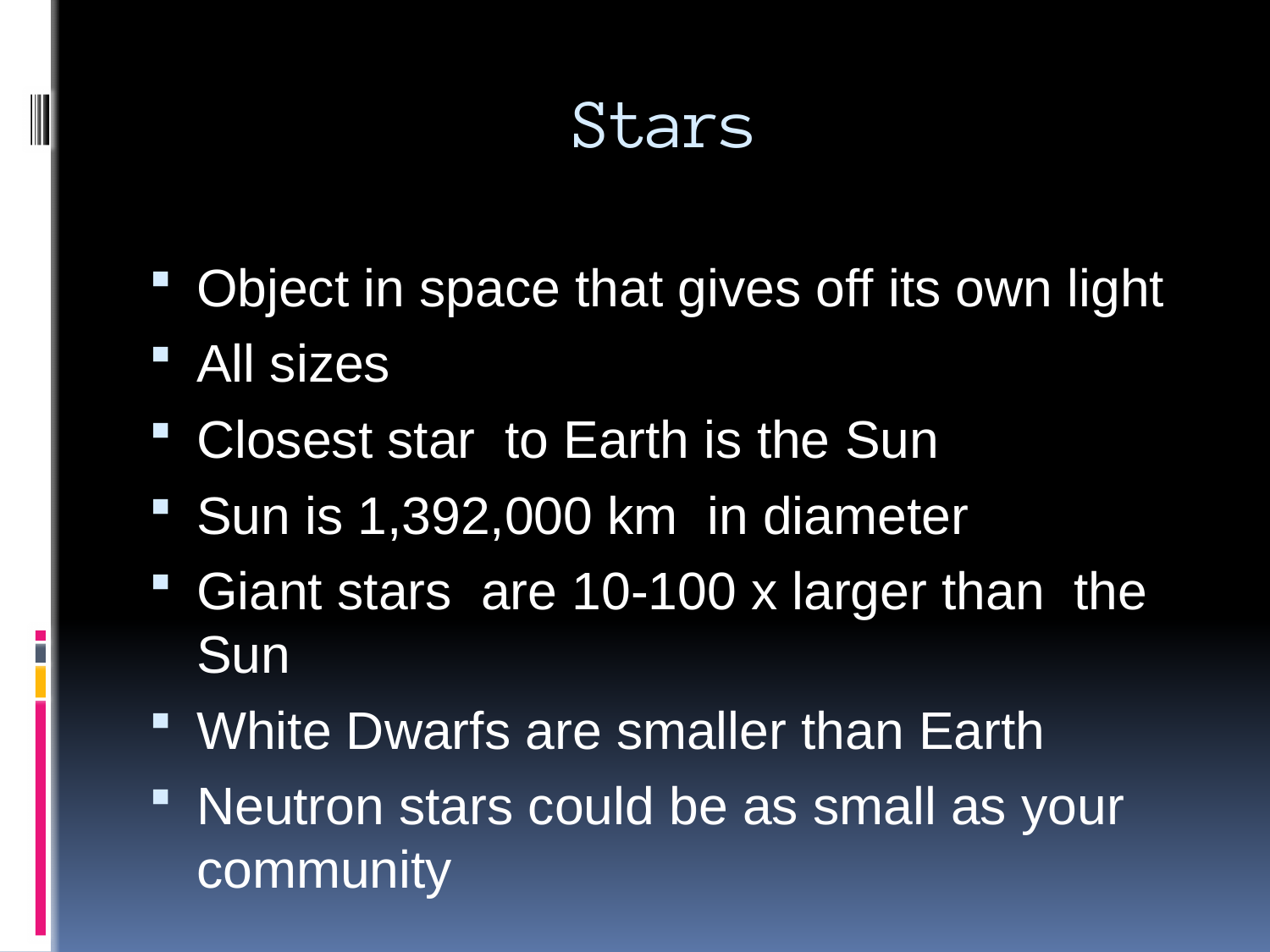

# Stars
Object in space that gives off its own light
All sizes
Closest star  to Earth is the Sun
Sun is 1,392,000 km  in diameter
Giant stars  are 10-100 x larger than  the Sun
White Dwarfs are smaller than Earth
Neutron stars could be as small as your community